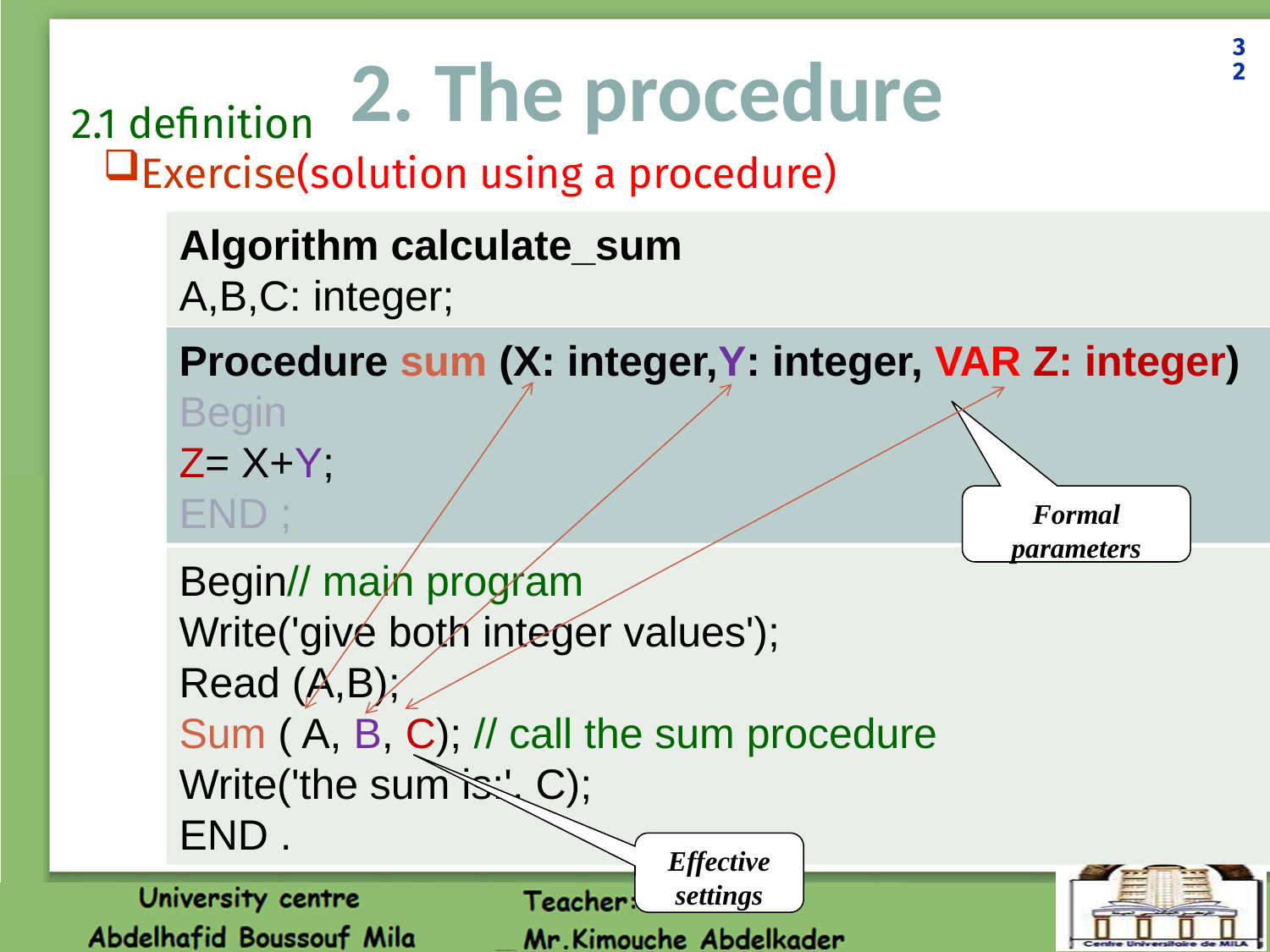

32
2. The procedure
2.1 definition
Exercise(solution using a procedure)
Algorithm calculate_sum
A,B,C: integer;
Procedure sum (X: integer,Y: integer, VAR Z: integer)
Begin
Z= X+Y;
END ;
Formal parameters
Begin// main program
Write('give both integer values');
Read (A,B);
Sum ( A, B, C); // call the sum procedure
Write('the sum is:', C);
END .
Effective settings